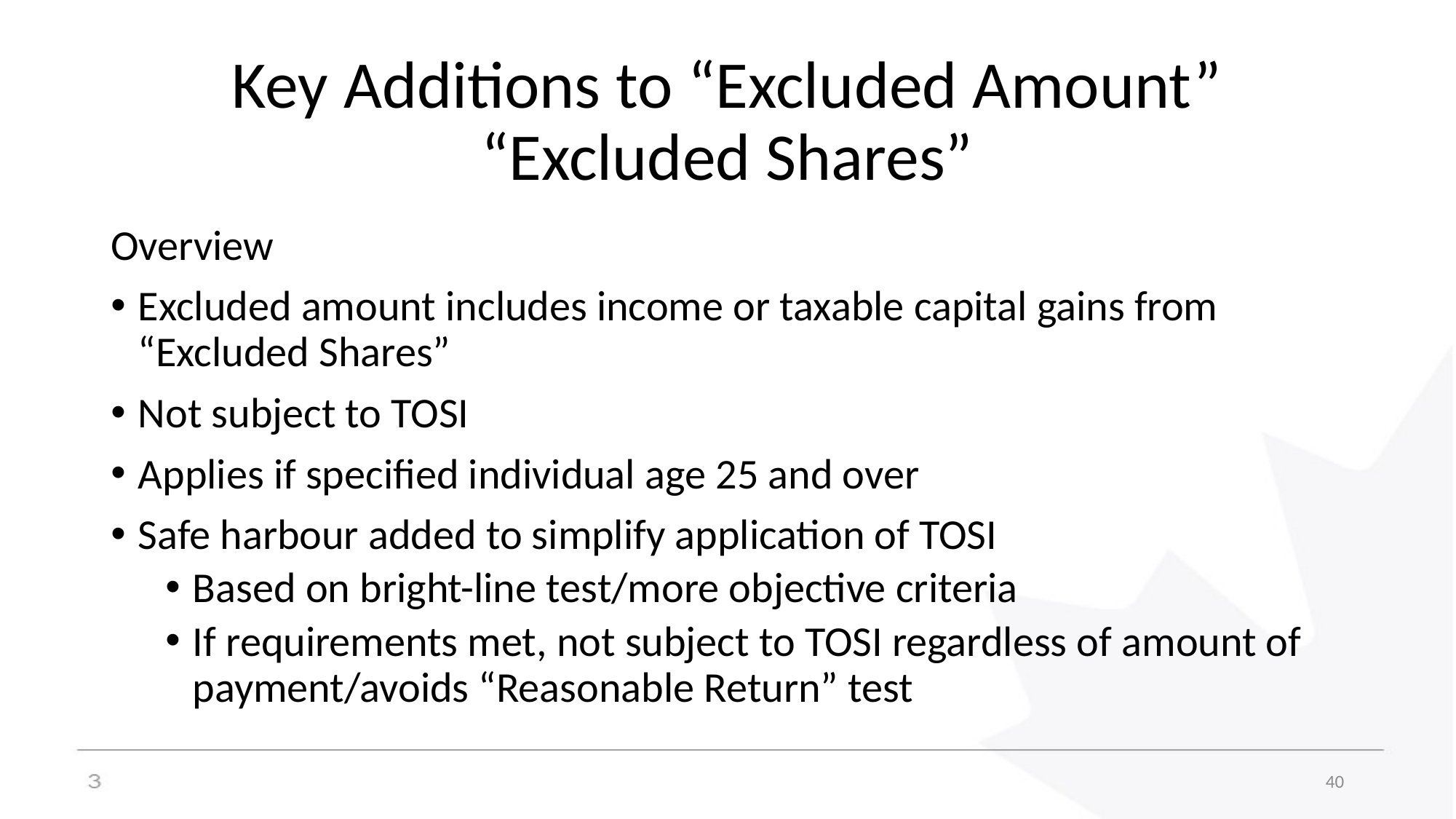

# Key Additions to “Excluded Amount” “Excluded Shares”
Overview
Excluded amount includes income or taxable capital gains from “Excluded Shares”
Not subject to TOSI
Applies if specified individual age 25 and over
Safe harbour added to simplify application of TOSI
Based on bright-line test/more objective criteria
If requirements met, not subject to TOSI regardless of amount of payment/avoids “Reasonable Return” test

40